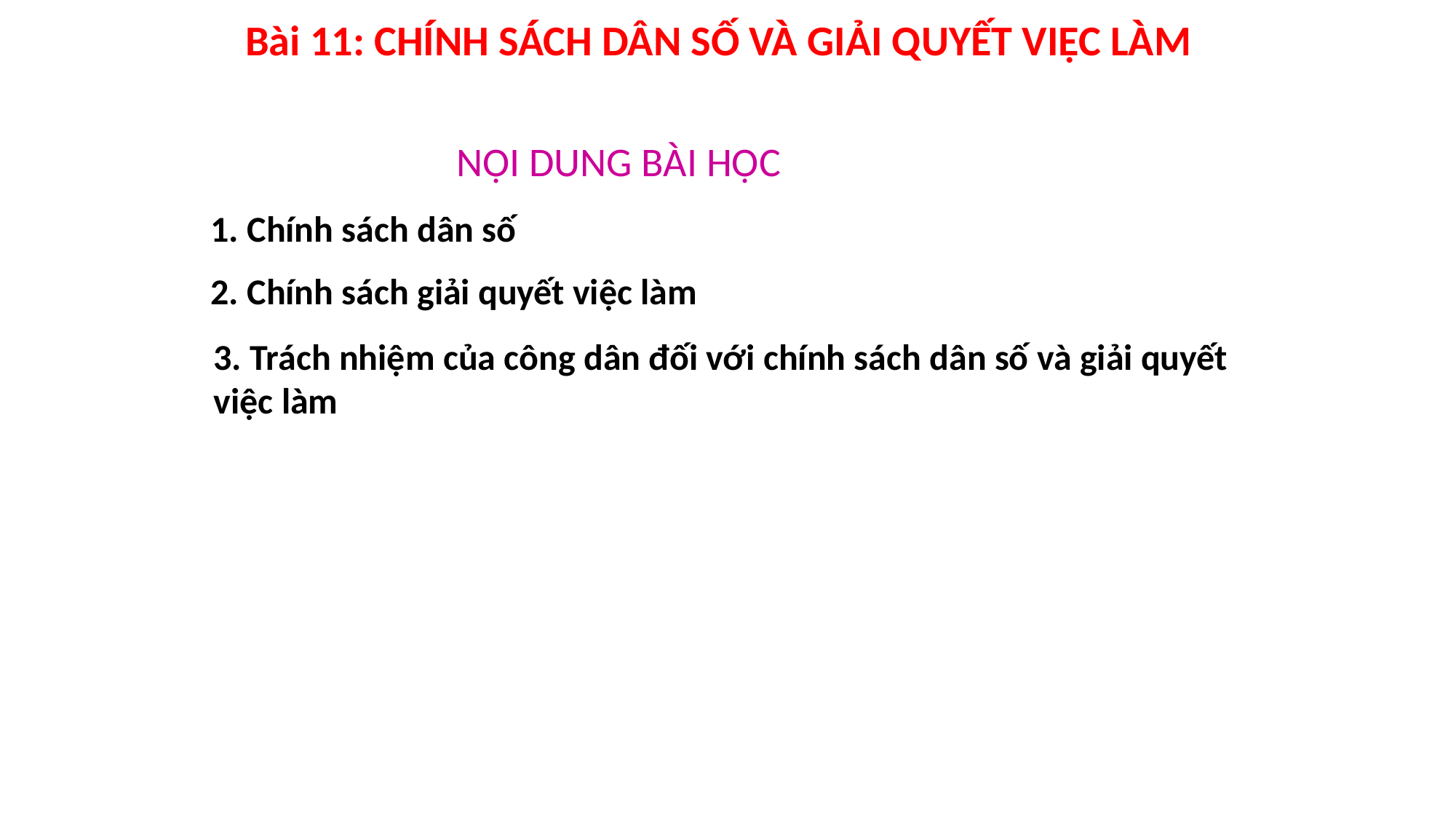

Bài 11: CHÍNH SÁCH DÂN SỐ VÀ GIẢI QUYẾT VIỆC LÀM
# NỘI DUNG BÀI HỌC
1. Chính sách dân số
2. Chính sách giải quyết việc làm
3. Trách nhiệm của công dân đối với chính sách dân số và giải quyết việc làm